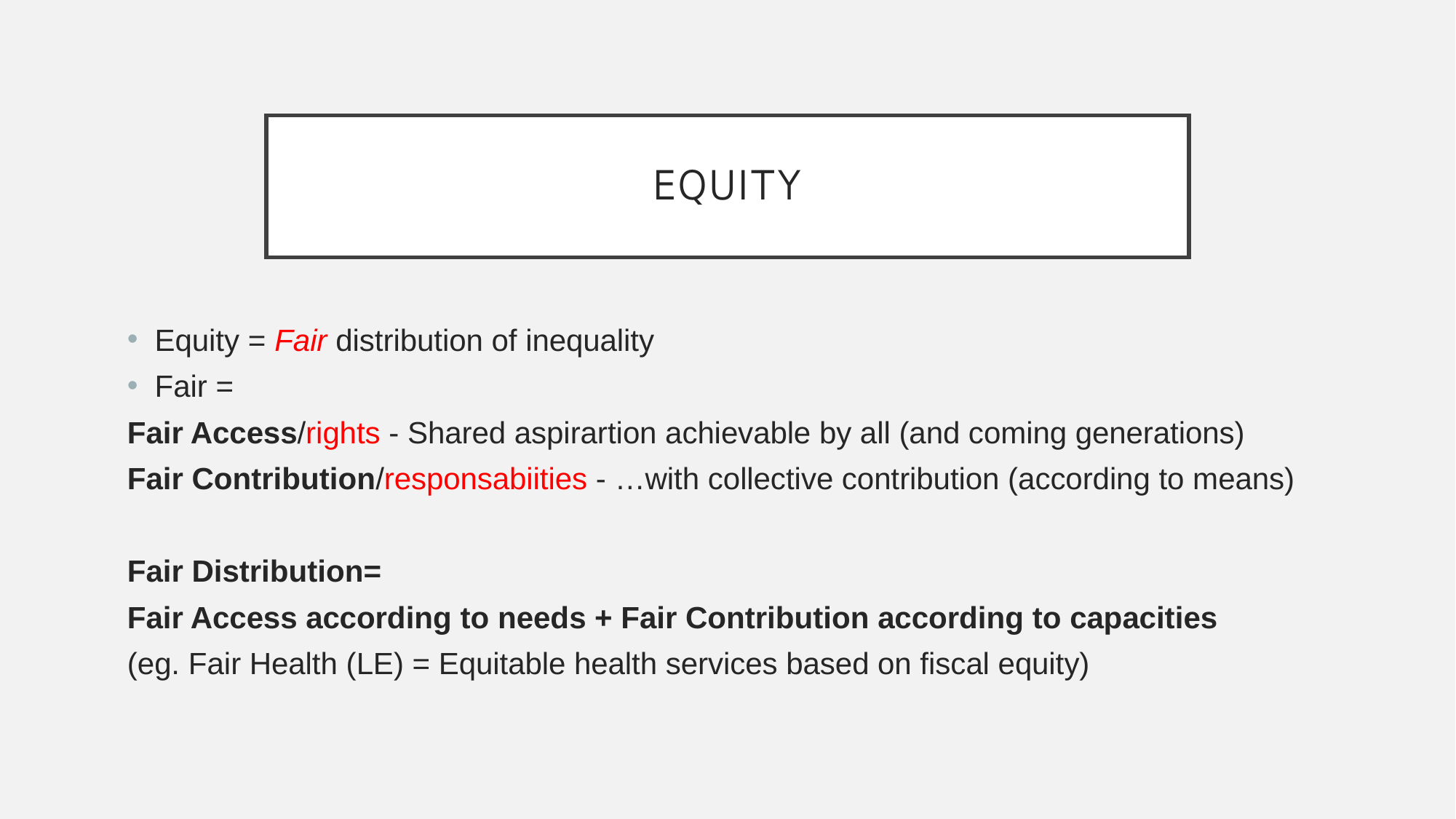

# equity
Equity = Fair distribution of inequality
Fair =
Fair Access/rights - Shared aspirartion achievable by all (and coming generations)
Fair Contribution/responsabiities - …with collective contribution (according to means)

Fair Distribution=
Fair Access according to needs + Fair Contribution according to capacities
(eg. Fair Health (LE) = Equitable health services based on fiscal equity)